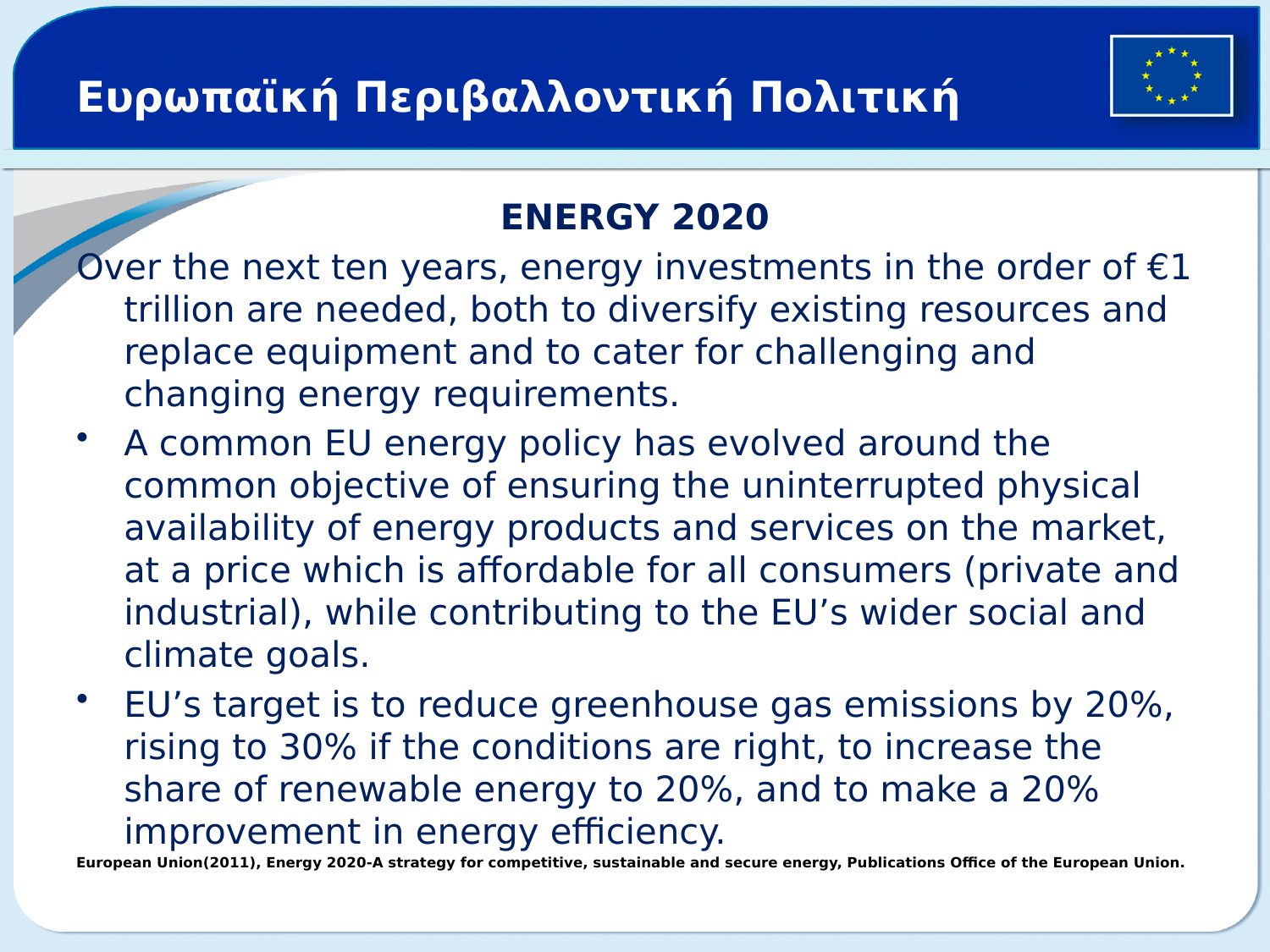

# Ευρωπαϊκή Περιβαλλοντική Πολιτική
ENERGY 2020
Over the next ten years, energy investments in the order of €1 trillion are needed, both to diversify existing resources and replace equipment and to cater for challenging and changing energy requirements.
A common EU energy policy has evolved around the common objective of ensuring the uninterrupted physical availability of energy products and services on the market, at a price which is affordable for all consumers (private and industrial), while contributing to the EU’s wider social and climate goals.
EU’s target is to reduce greenhouse gas emissions by 20%, rising to 30% if the conditions are right, to increase the share of renewable energy to 20%, and to make a 20% improvement in energy efficiency.
European Union(2011), Energy 2020-A strategy for competitive, sustainable and secure energy, Publications Office of the European Union.